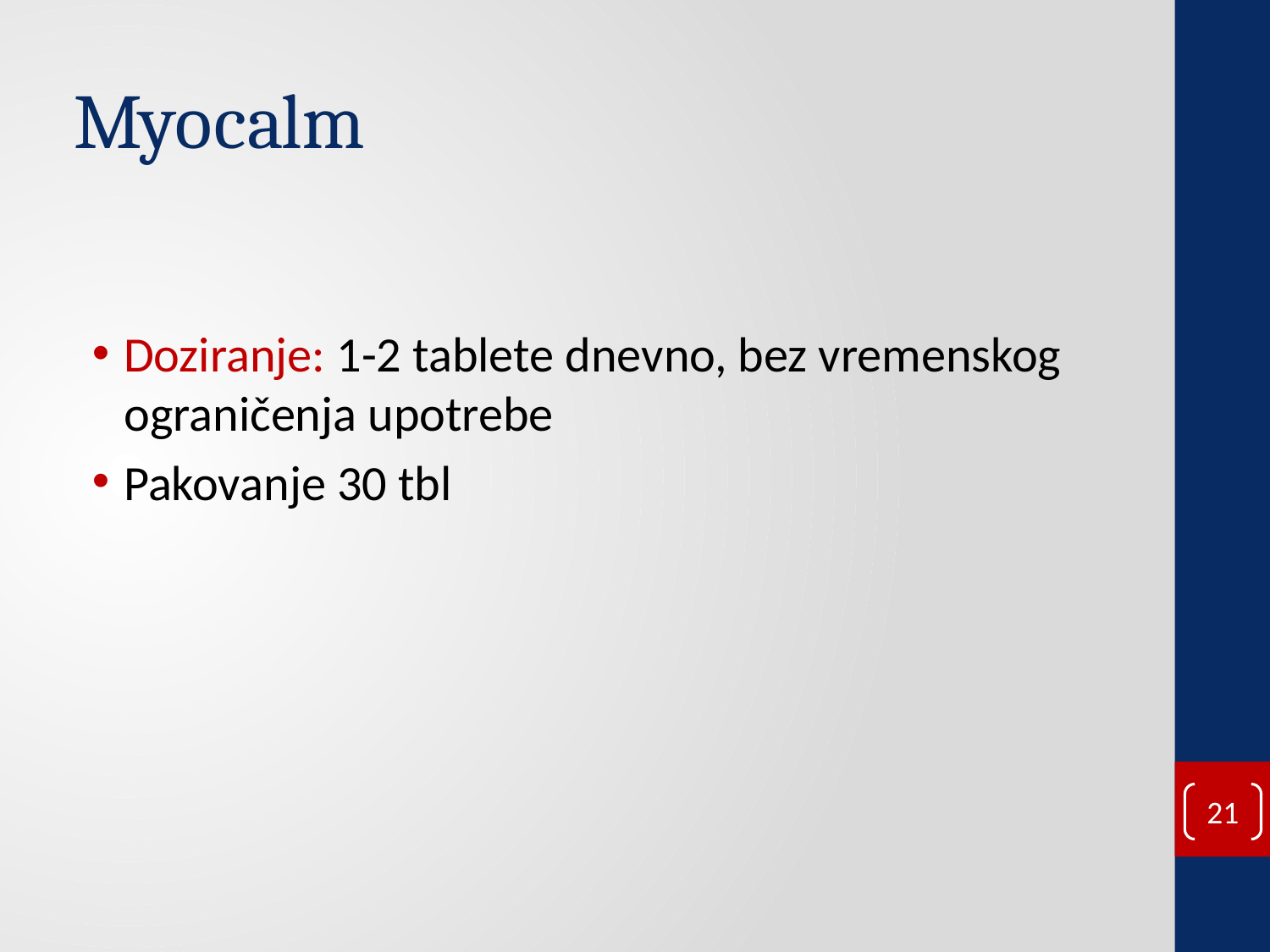

# Myocalm
Doziranje: 1-2 tablete dnevno, bez vremenskog ograničenja upotrebe
Pakovanje 30 tbl

21